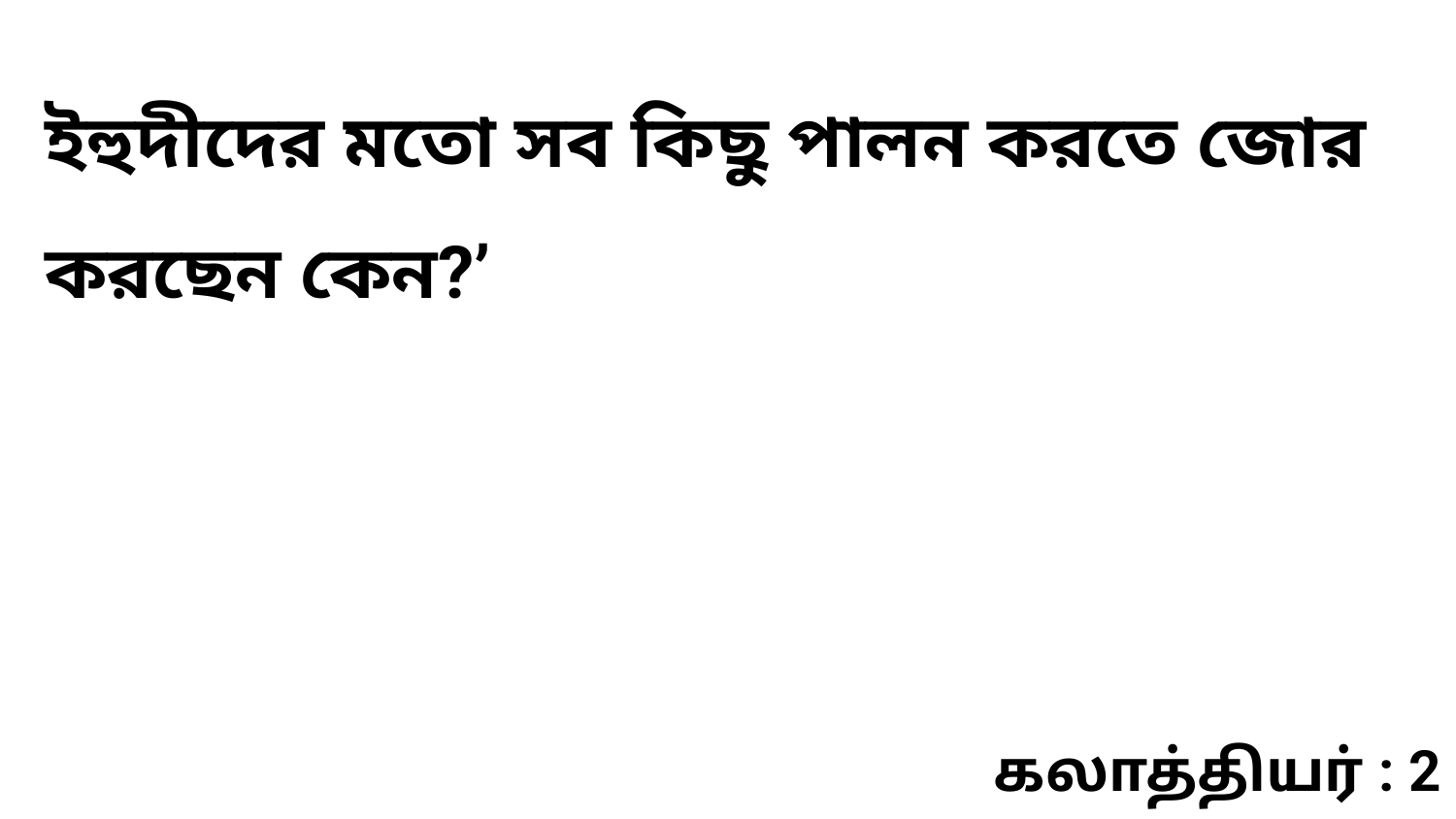

ইহুদীদের মতো সব কিছু পালন করতে জোর করছেন কেন?’
கலாத்தியர் : 2